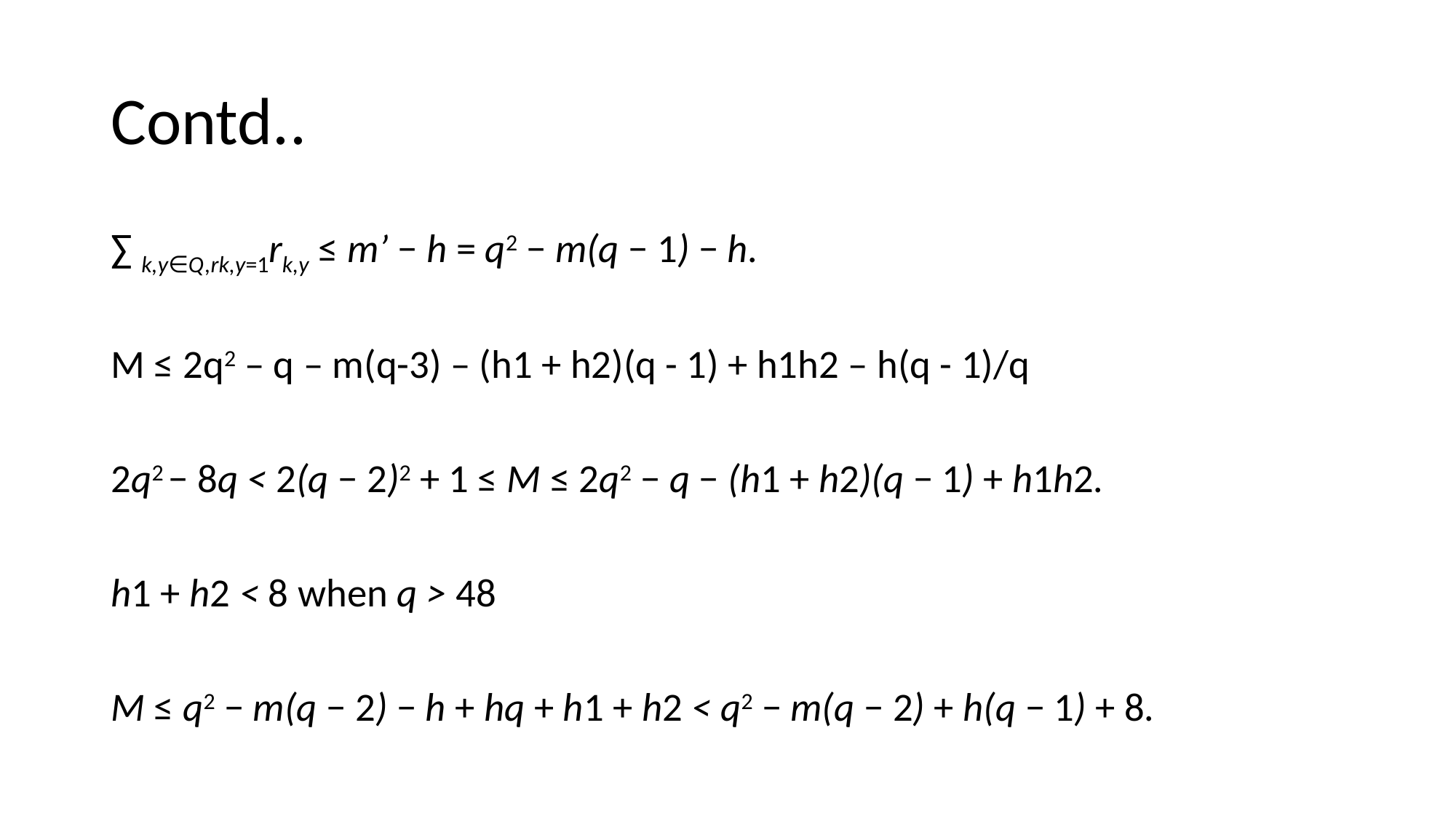

# Contd..
∑ k,y∈Q,rk,y=1rk,y ≤ m’ − h = q2 − m(q − 1) − h.

M ≤ 2q2 – q – m(q-3) – (h1 + h2)(q - 1) + h1h2 – h(q - 1)/q

2q2 − 8q < 2(q − 2)2 + 1 ≤ M ≤ 2q2 − q − (h1 + h2)(q − 1) + h1h2.

h1 + h2 < 8 when q > 48

M ≤ q2 − m(q − 2) − h + hq + h1 + h2 < q2 − m(q − 2) + h(q − 1) + 8.